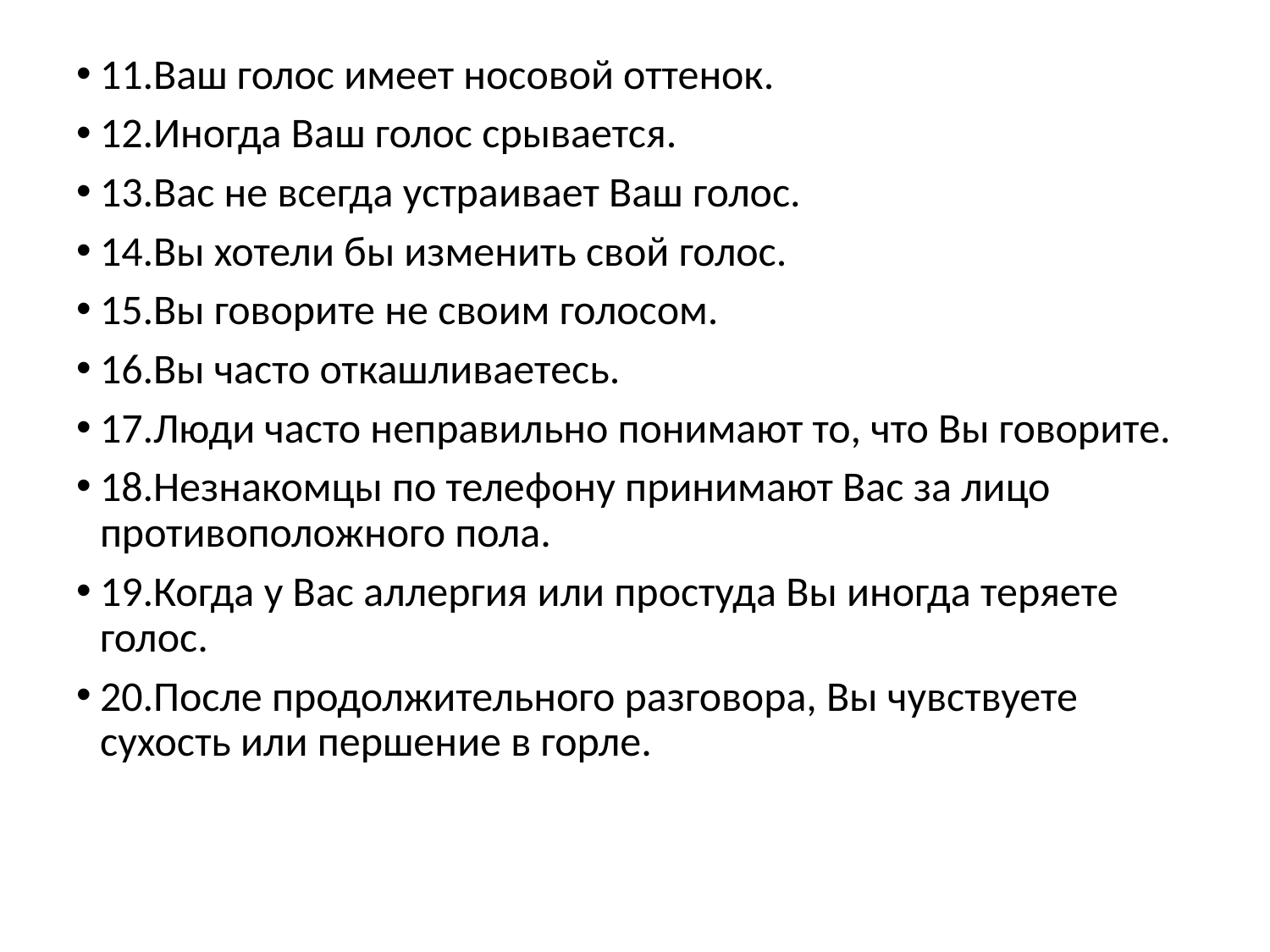

11.Ваш голос имеет носовой оттенок.
12.Иногда Ваш голос срывается.
13.Вас не всегда устраивает Ваш голос.
14.Вы хотели бы изменить свой голос.
15.Вы говорите не своим голосом.
16.Вы часто откашливаетесь.
17.Люди часто неправильно понимают то, что Вы говорите.
18.Незнакомцы по телефону принимают Вас за лицо противоположного пола.
19.Когда у Вас аллергия или простуда Вы иногда теряете голос.
20.После продолжительного разговора, Вы чувствуете сухость или першение в горле.